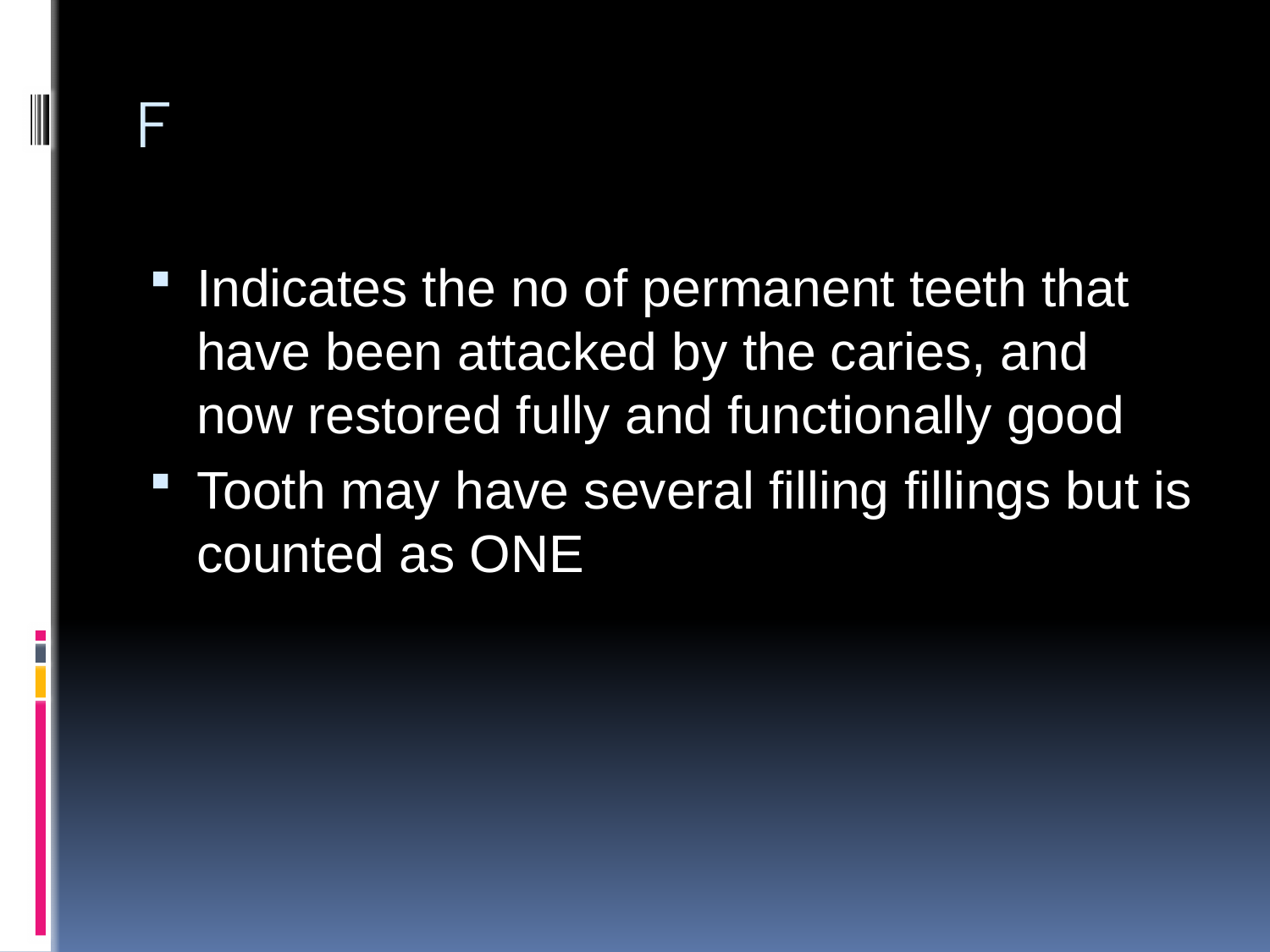

# F
Indicates the no of permanent teeth that have been attacked by the caries, and now restored fully and functionally good
Tooth may have several filling fillings but is counted as ONE